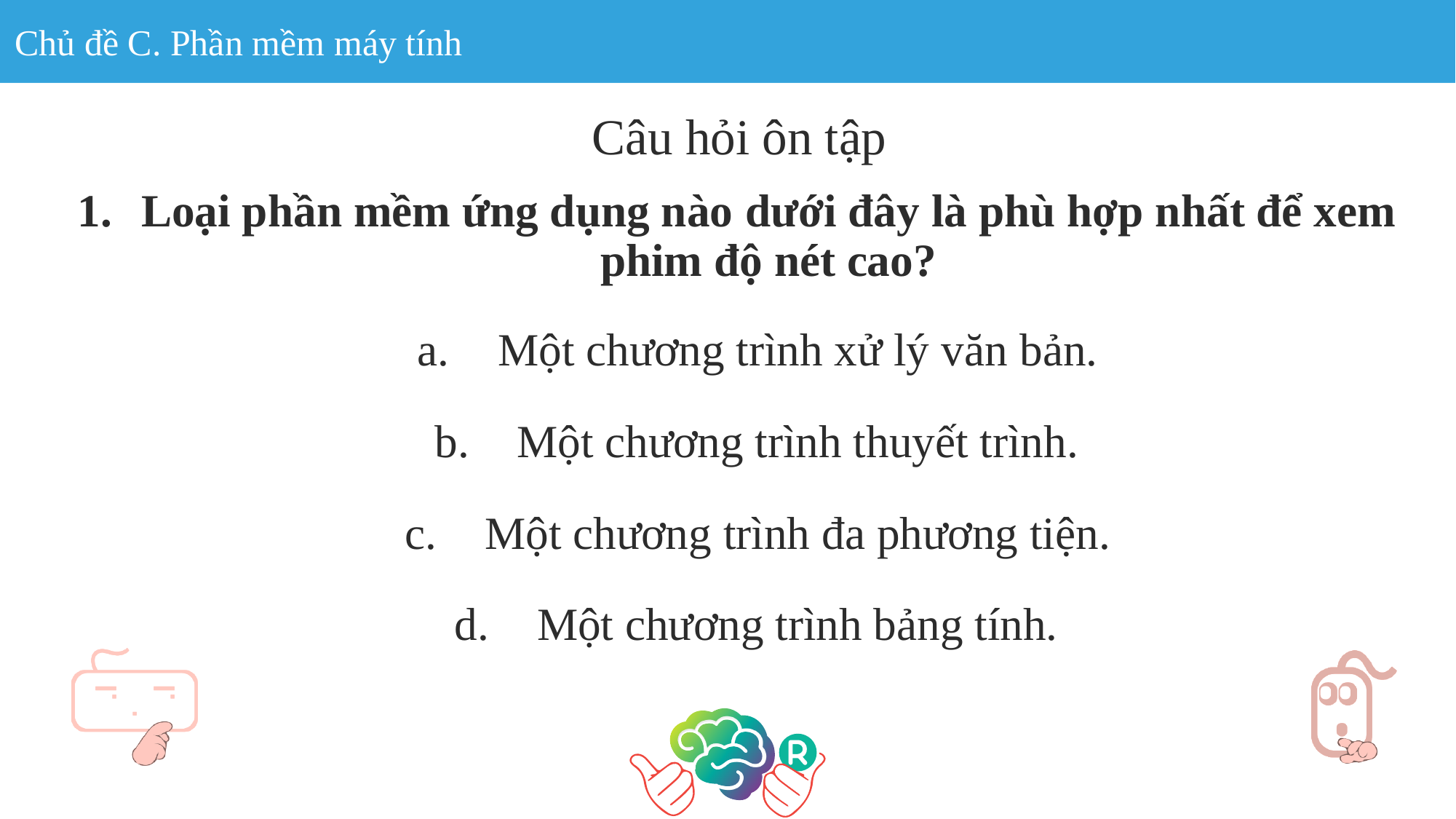

Chủ đề C. Phần mềm máy tính
Câu hỏi ôn tập
Loại phần mềm ứng dụng nào dưới đây là phù hợp nhất để xem phim độ nét cao?
Một chương trình xử lý văn bản.
Một chương trình thuyết trình.
Một chương trình đa phương tiện.
Một chương trình bảng tính.